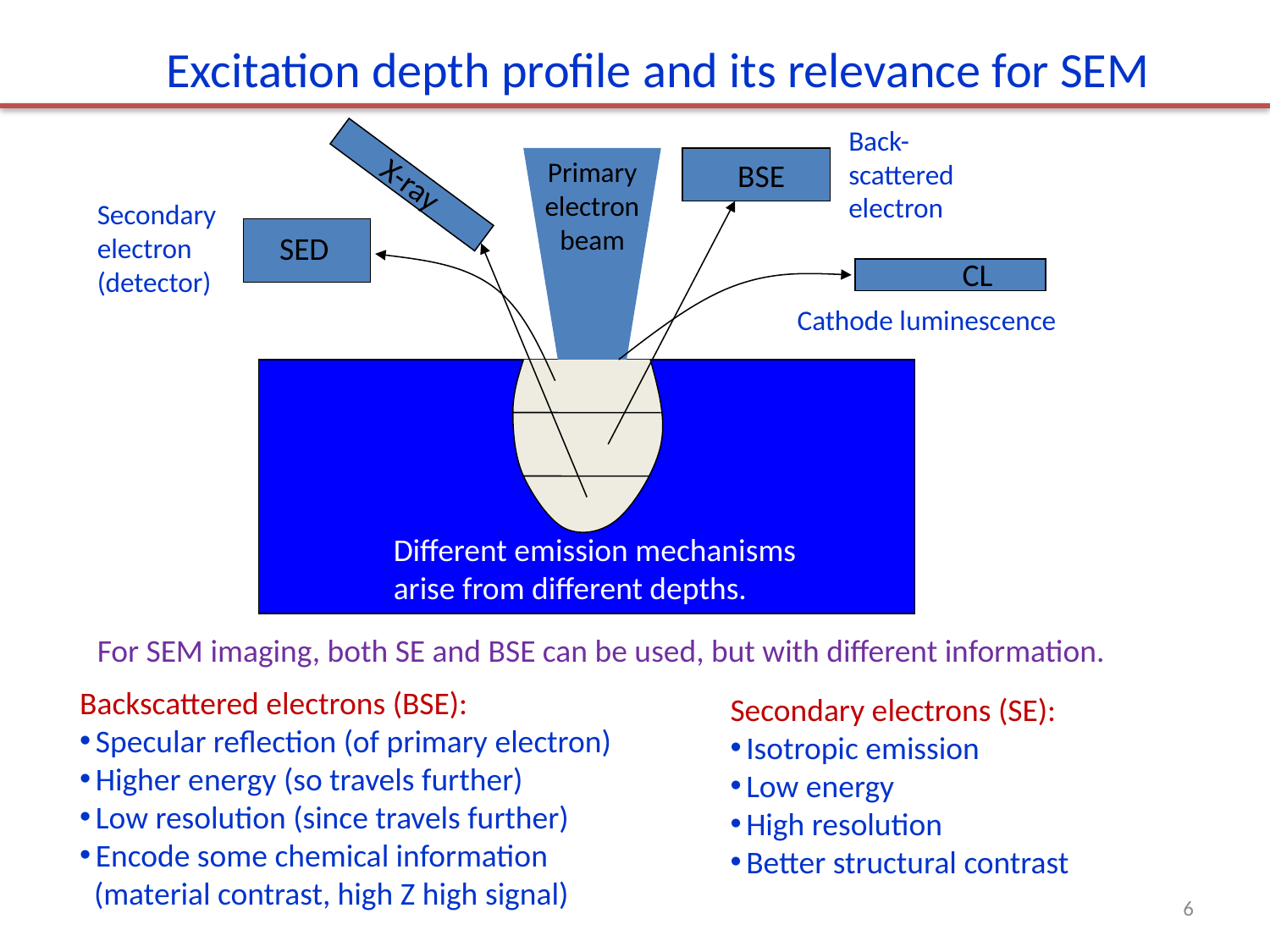

Excitation depth profile and its relevance for SEM
Back-scattered electron

BSE
X-ray

SED

CL

Primary electron beam
Secondary electron (detector)
Cathode luminescence
Different emission mechanisms arise from different depths.
For SEM imaging, both SE and BSE can be used, but with different information.
Backscattered electrons (BSE):
Specular reflection (of primary electron)
Higher energy (so travels further)
Low resolution (since travels further)
Encode some chemical information
  (material contrast, high Z high signal)
Secondary electrons (SE):
Isotropic emission
Low energy
High resolution
Better structural contrast
6